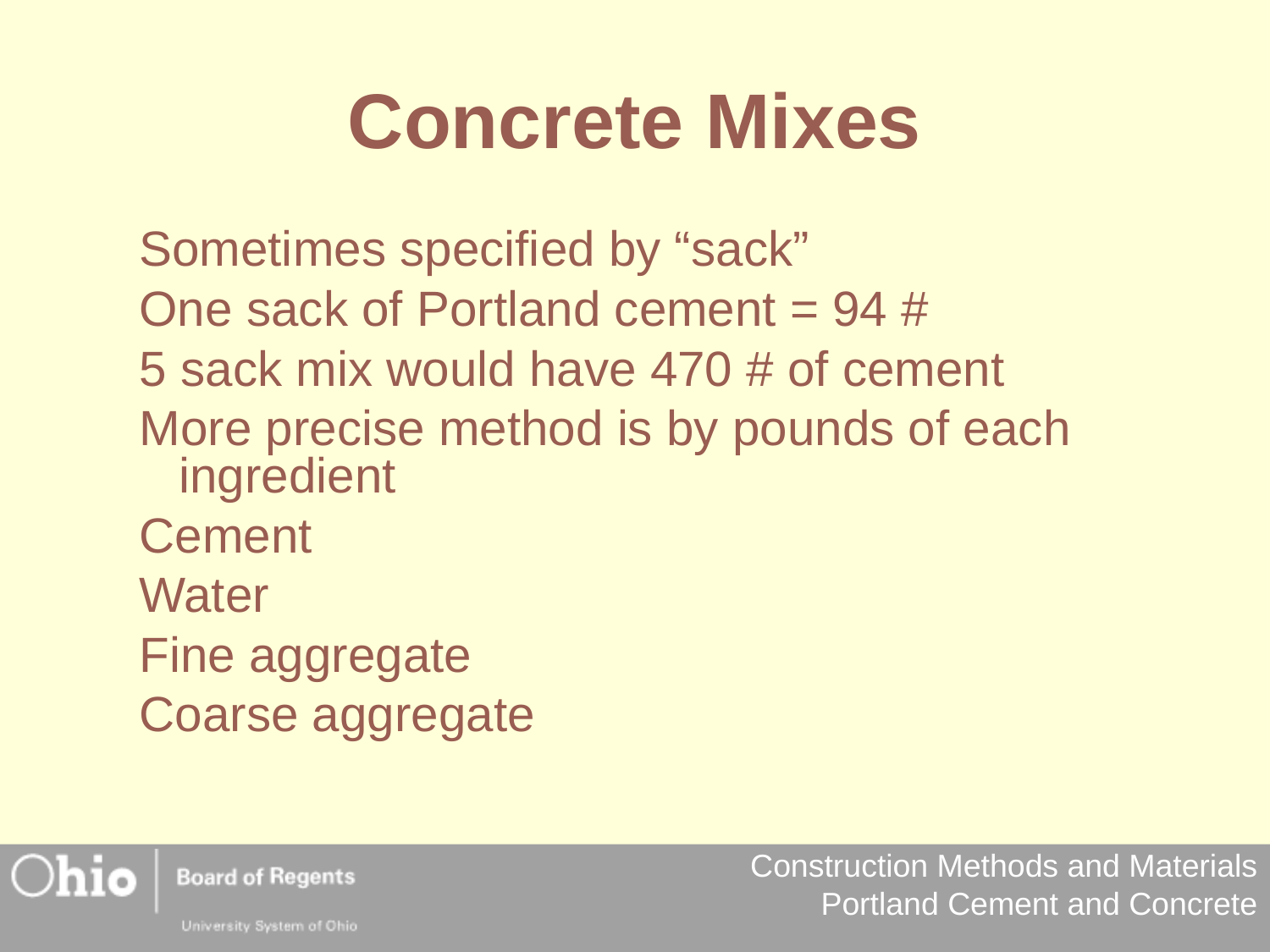

# Concrete Mixes
Sometimes specified by “sack”
One sack of Portland cement = 94 #
5 sack mix would have 470 # of cement
More precise method is by pounds of each ingredient
Cement
Water
Fine aggregate
Coarse aggregate